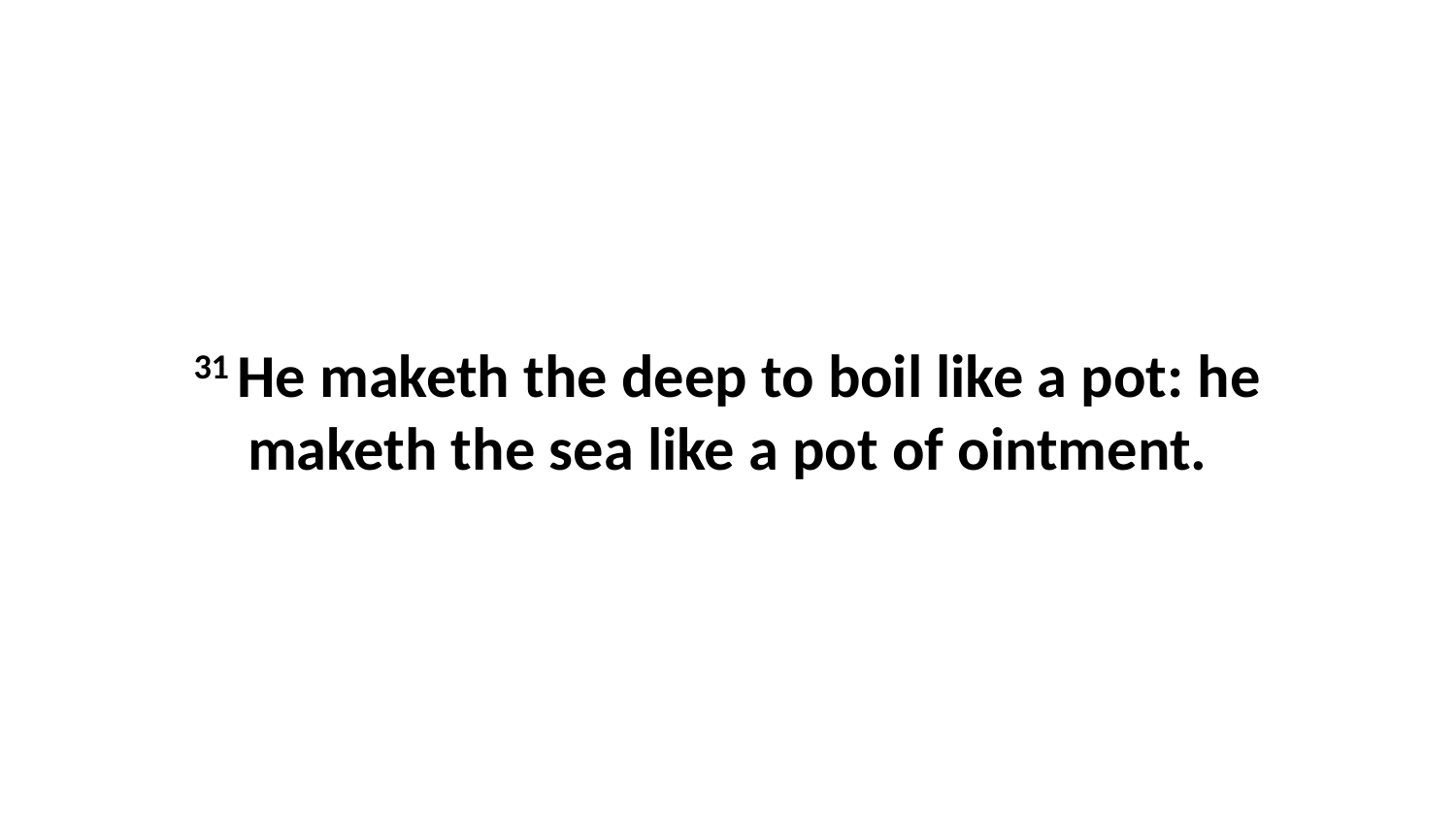

31 He maketh the deep to boil like a pot: he maketh the sea like a pot of ointment.